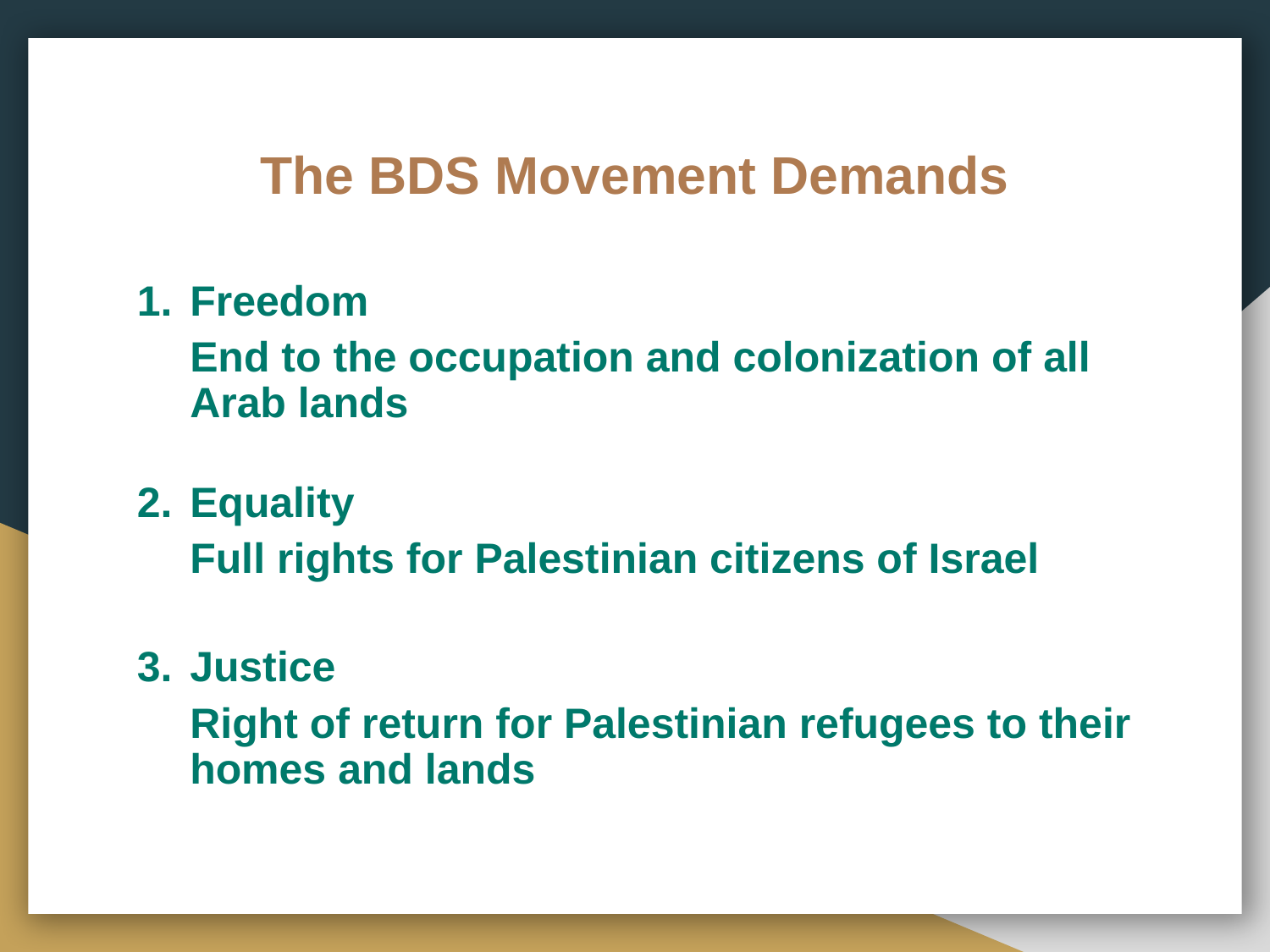

# The BDS Movement Demands
Freedom
End to the occupation and colonization of all Arab lands
Equality
Full rights for Palestinian citizens of Israel

Justice
Right of return for Palestinian refugees to their homes and lands